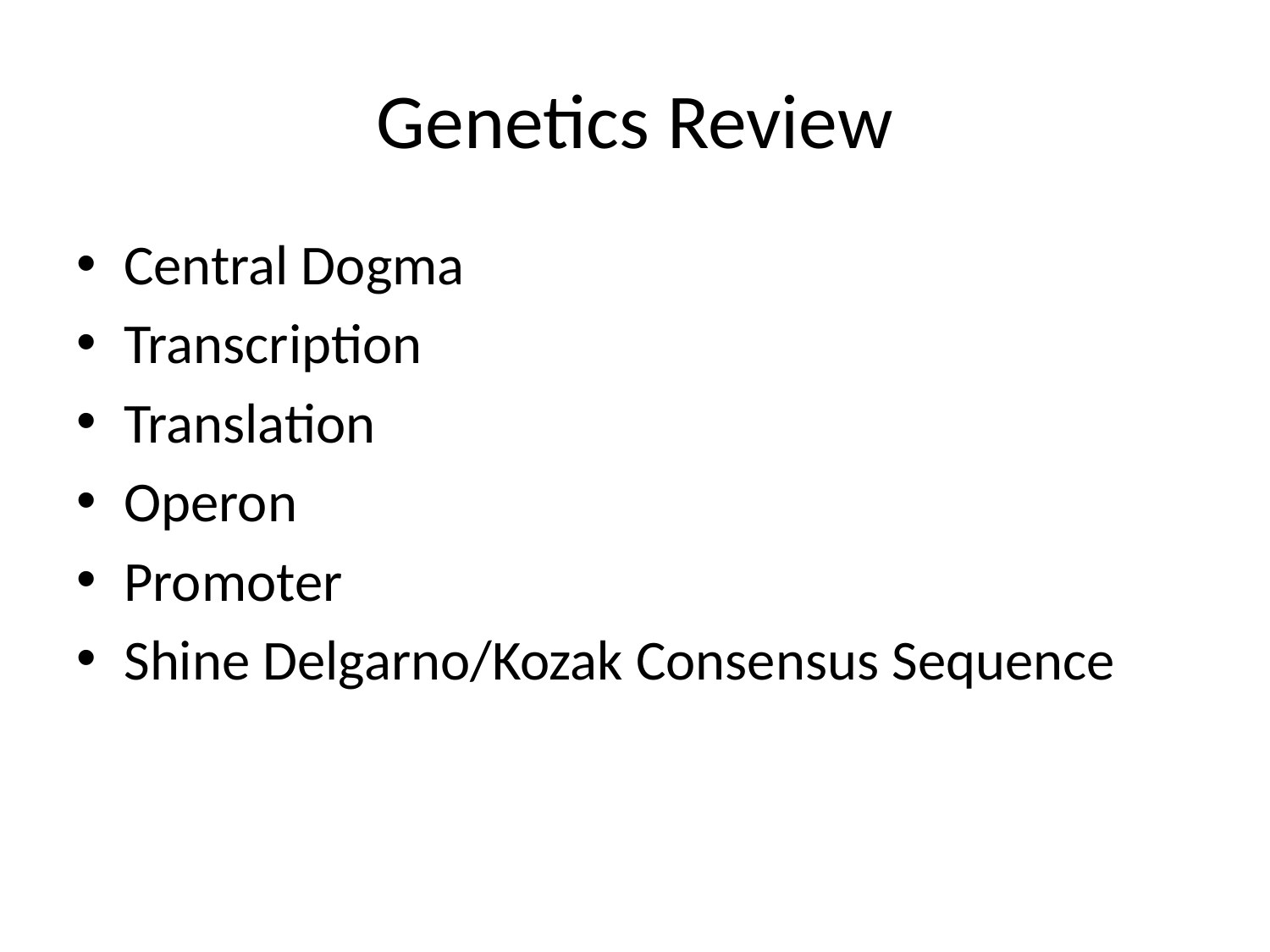

# Genetics Review
Central Dogma
Transcription
Translation
Operon
Promoter
Shine Delgarno/Kozak Consensus Sequence